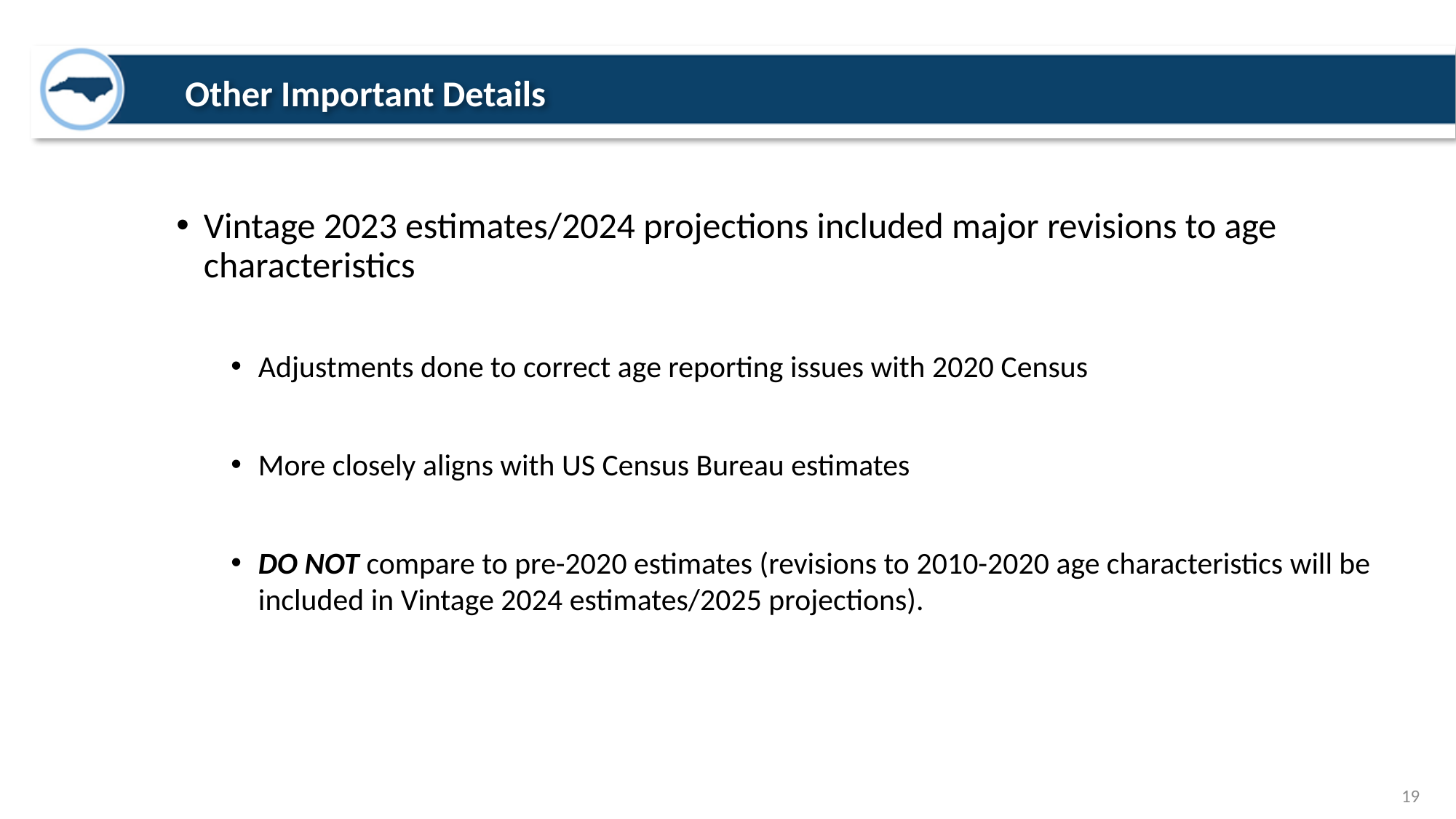

Other Important Details

Vintage 2023 estimates/2024 projections included major revisions to age characteristics

Adjustments done to correct age reporting issues with 2020 Census

More closely aligns with US Census Bureau estimates

DO NOT compare to pre-2020 estimates (revisions to 2010-2020 age characteristics will be included in Vintage 2024 estimates/2025 projections).
19